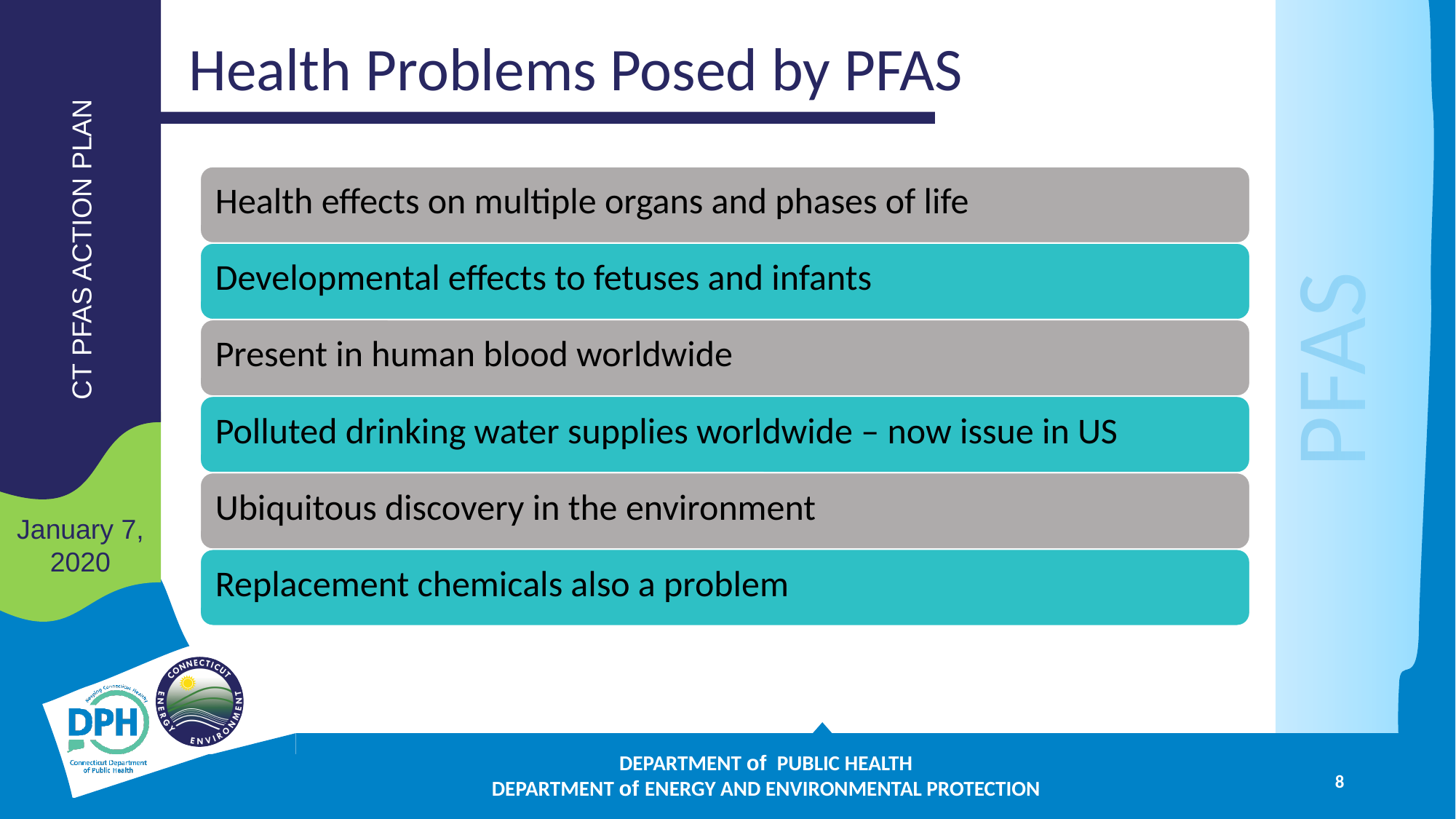

# Health Problems Posed by PFAS
Health effects on multiple organs and phases of life
Present in human blood worldwide
Polluted drinking water supplies worldwide – now issue in US
Replacement chemicals also a problem
Ubiquitous discovery in the environment
Developmental effects to fetuses and infants
DEPARTMENT of  PUBLIC HEALTH
DEPARTMENT of ENERGY AND ENVIRONMENTAL PROTECTION
8